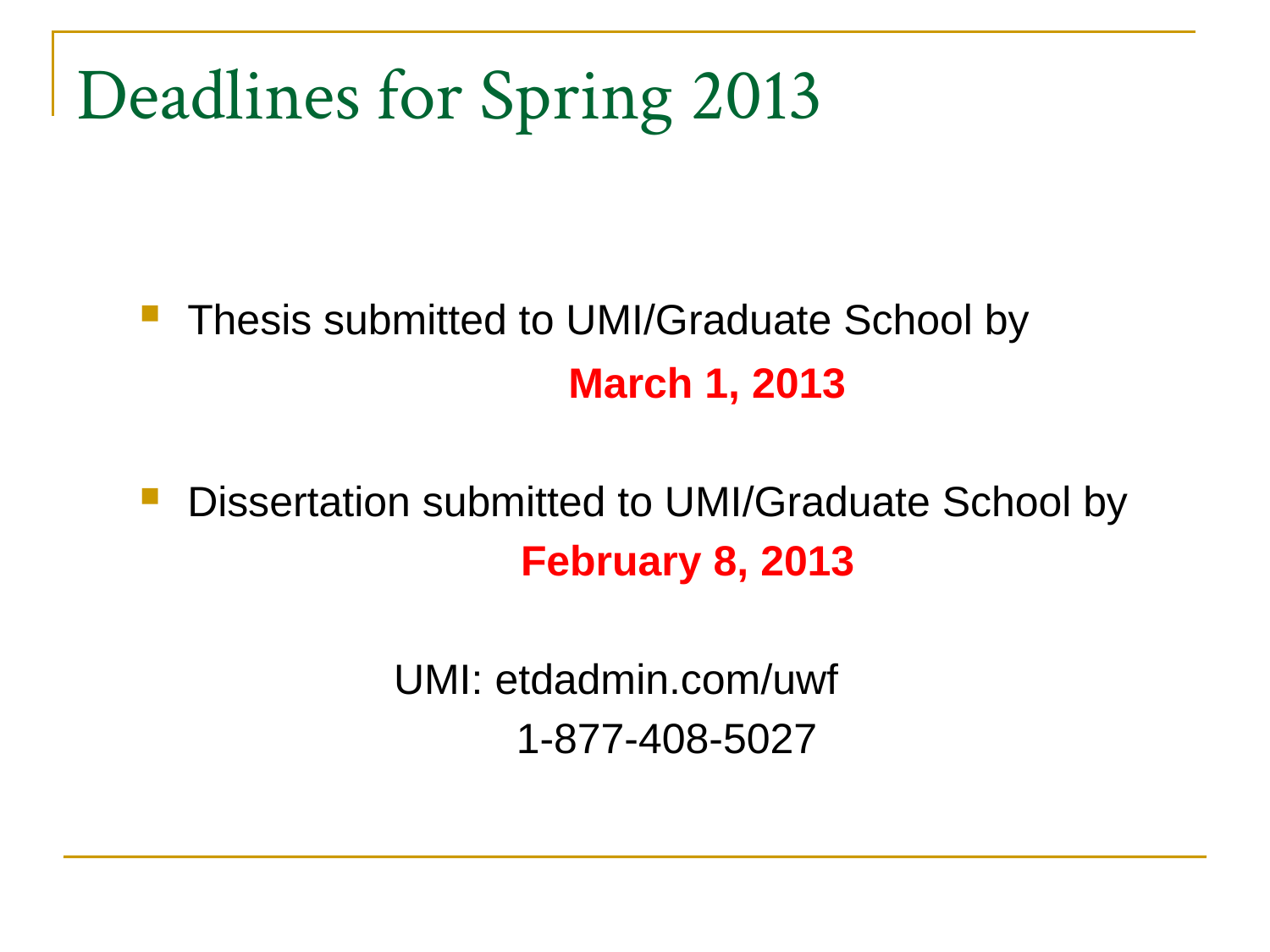

# Deadlines for Spring 2013

Thesis submitted to UMI/Graduate School by
				March 1, 2013

Dissertation submitted to UMI/Graduate School by
			February 8, 2013

		UMI: etdadmin.com/uwf
1-877-408-5027